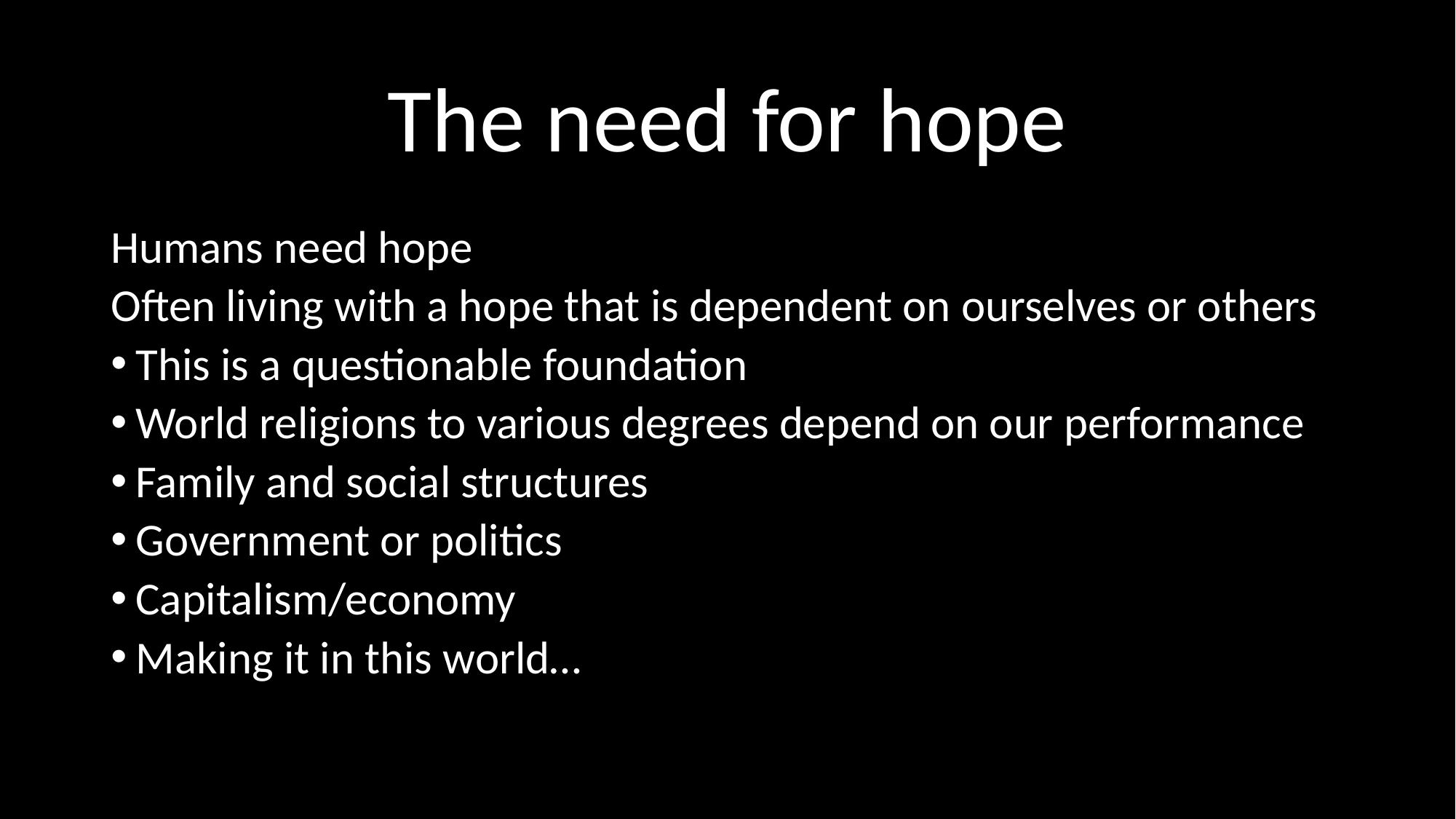

# The need for hope
Humans need hope
Often living with a hope that is dependent on ourselves or others
This is a questionable foundation
World religions to various degrees depend on our performance
Family and social structures
Government or politics
Capitalism/economy
Making it in this world…